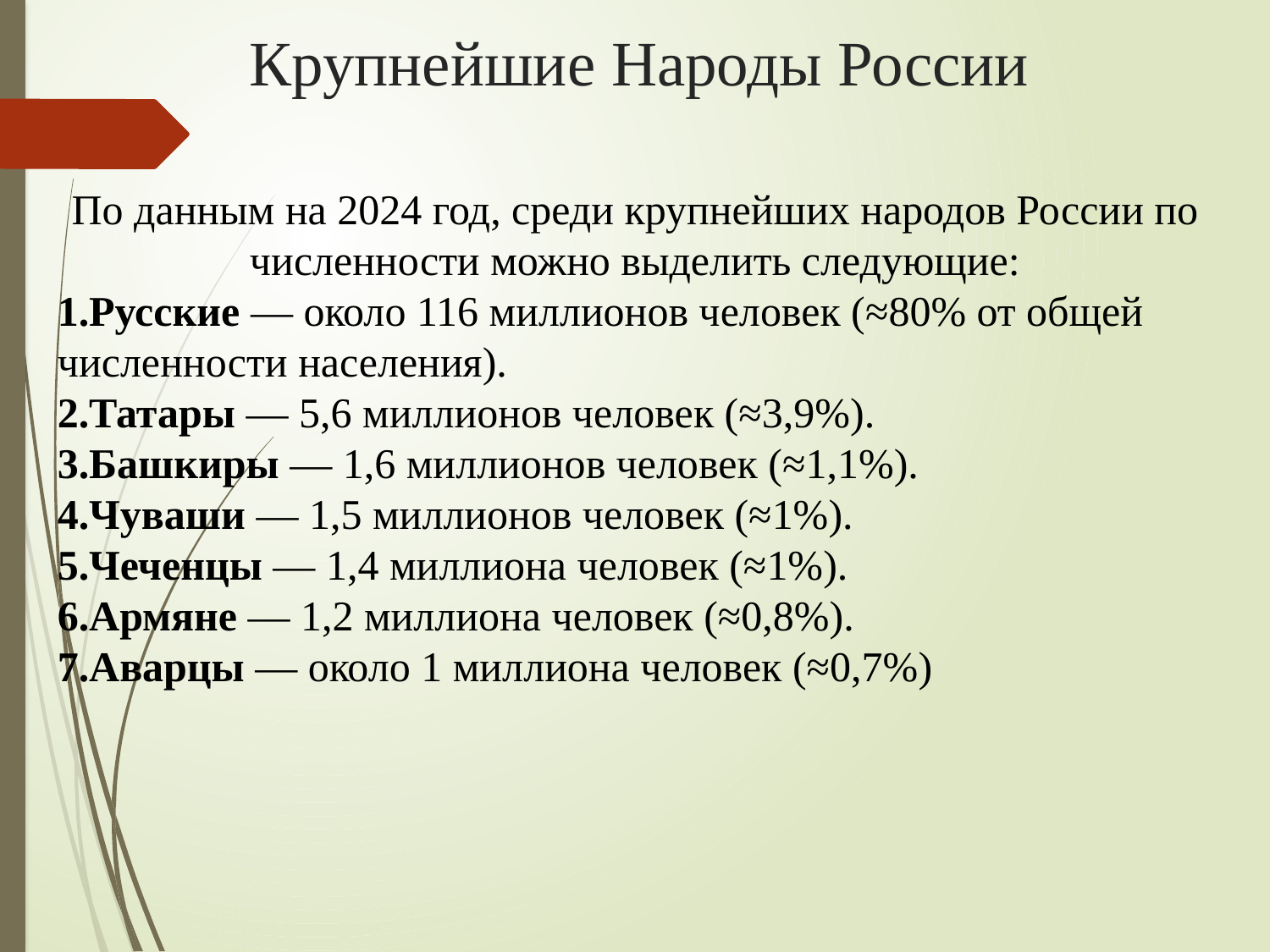

# Крупнейшие Народы России
По данным на 2024 год, среди крупнейших народов России по численности можно выделить следующие:
Русские — около 116 миллионов человек (≈80% от общей численности населения).
Татары — 5,6 миллионов человек (≈3,9%).
Башкиры — 1,6 миллионов человек (≈1,1%).
Чуваши — 1,5 миллионов человек (≈1%).
Чеченцы — 1,4 миллиона человек (≈1%).
Армяне — 1,2 миллиона человек (≈0,8%).
Аварцы — около 1 миллиона человек (≈0,7%)